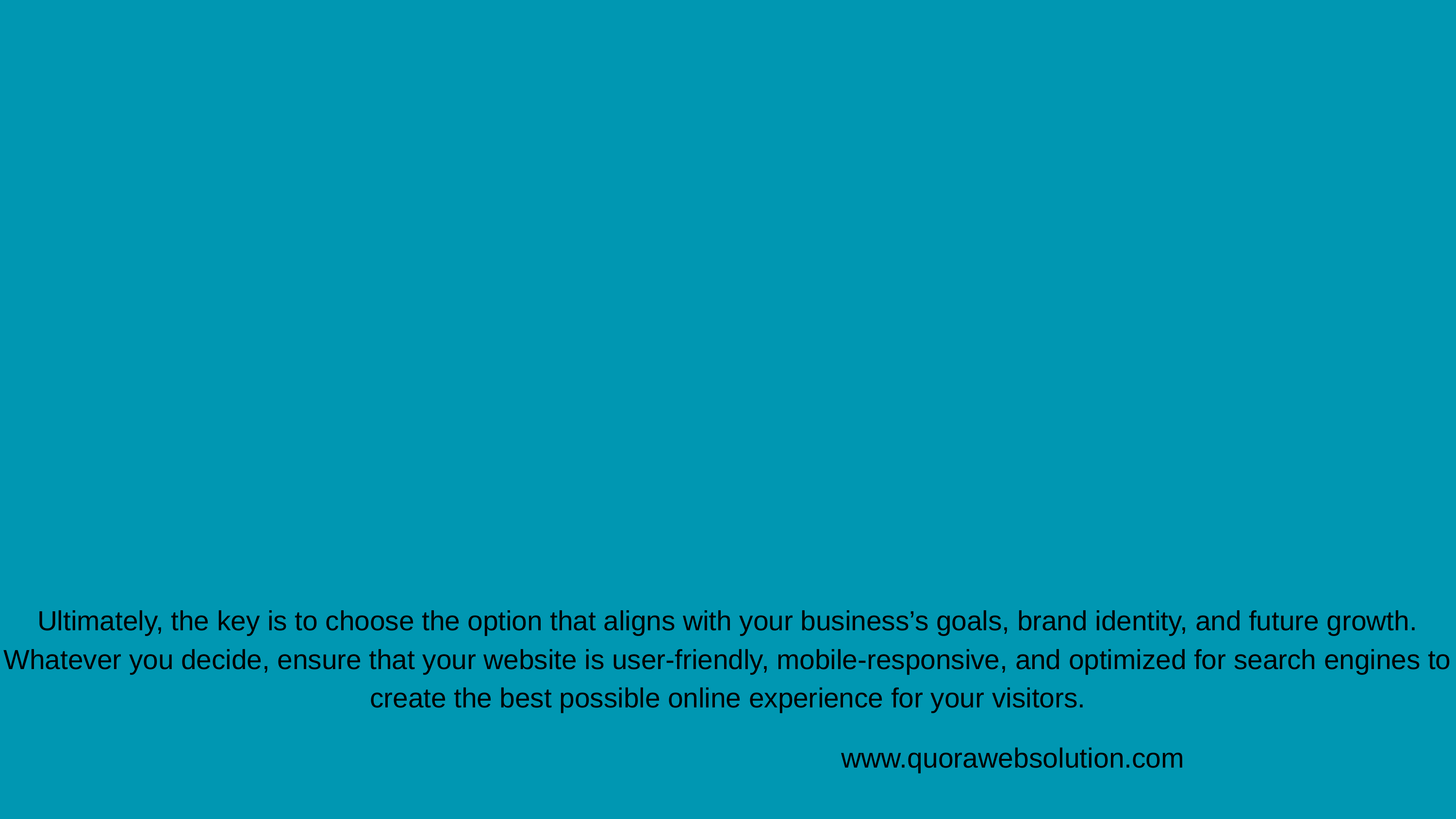

Ultimately, the key is to choose the option that aligns with your business’s goals, brand identity, and future growth. Whatever you decide, ensure that your website is user-friendly, mobile-responsive, and optimized for search engines to create the best possible online experience for your visitors.
www.quorawebsolution.com